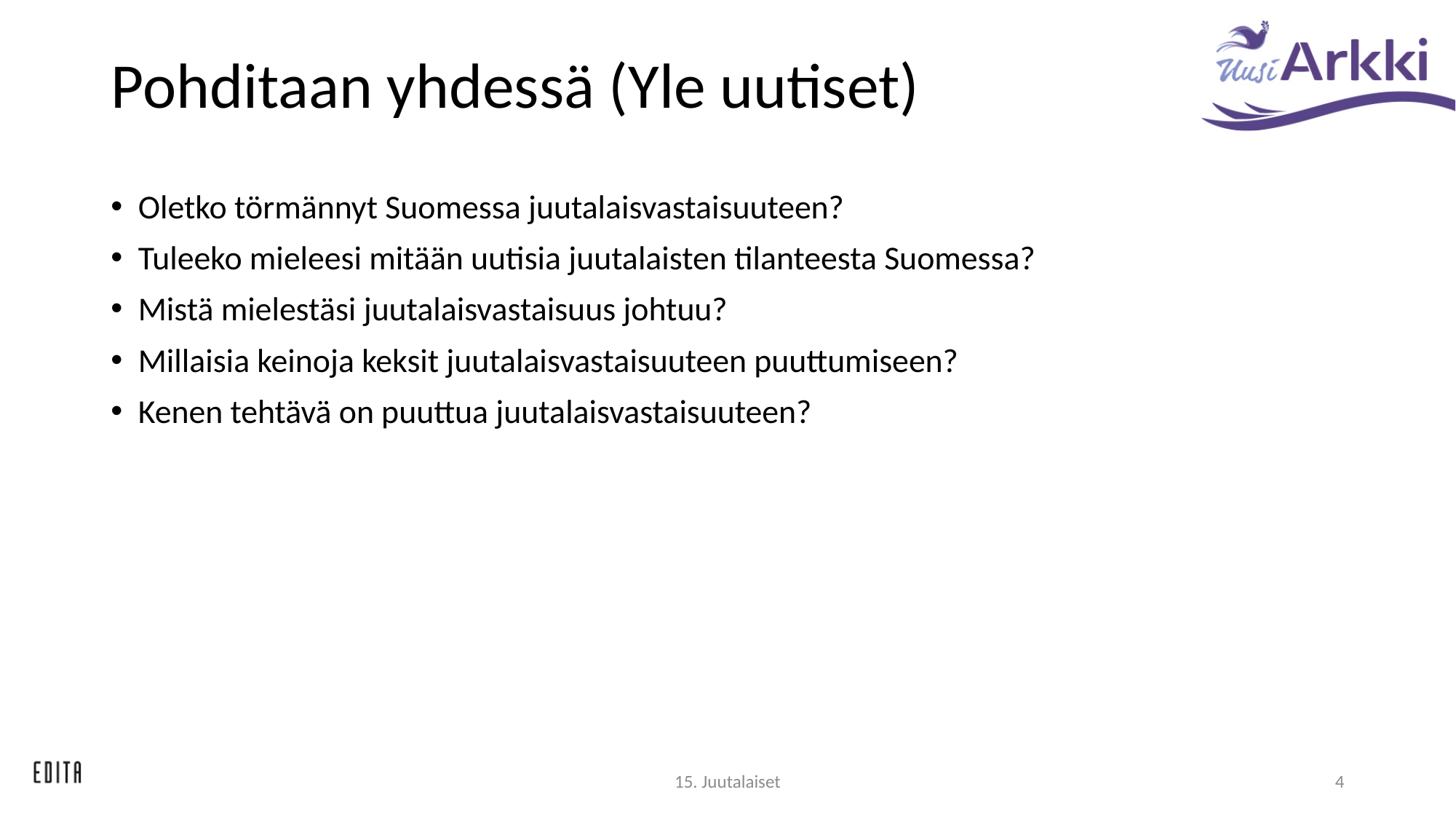

# Pohditaan yhdessä (Yle uutiset)
Oletko törmännyt Suomessa juutalaisvastaisuuteen?
Tuleeko mieleesi mitään uutisia juutalaisten tilanteesta Suomessa?
Mistä mielestäsi juutalaisvastaisuus johtuu?
Millaisia keinoja keksit juutalaisvastaisuuteen puuttumiseen?
Kenen tehtävä on puuttua juutalaisvastaisuuteen?
15. Juutalaiset
4